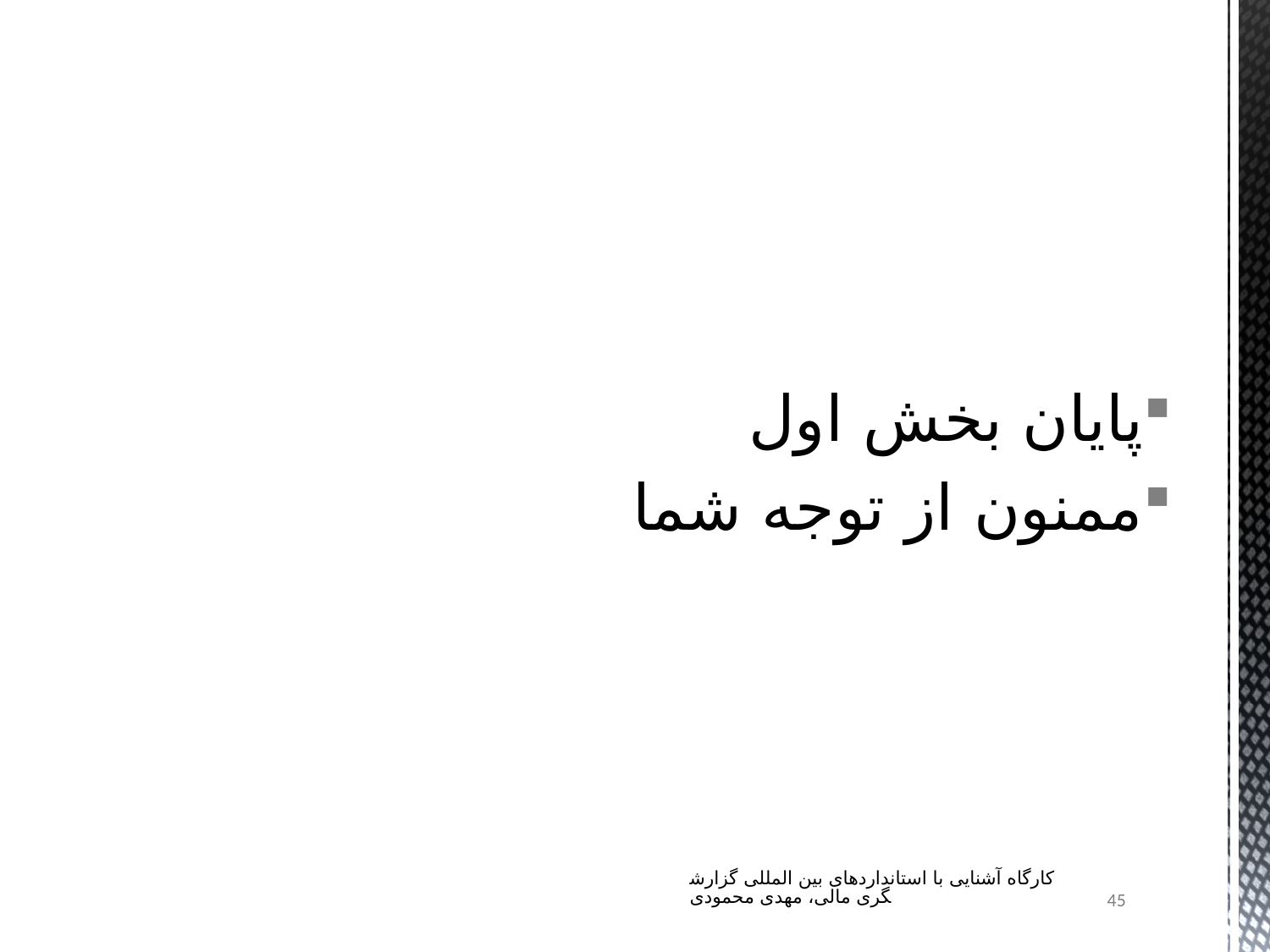

پایان بخش اول
ممنون از توجه شما
کارگاه آشنایی با استانداردهای بین المللی گزارشگری مالی، مهدی محمودی
45